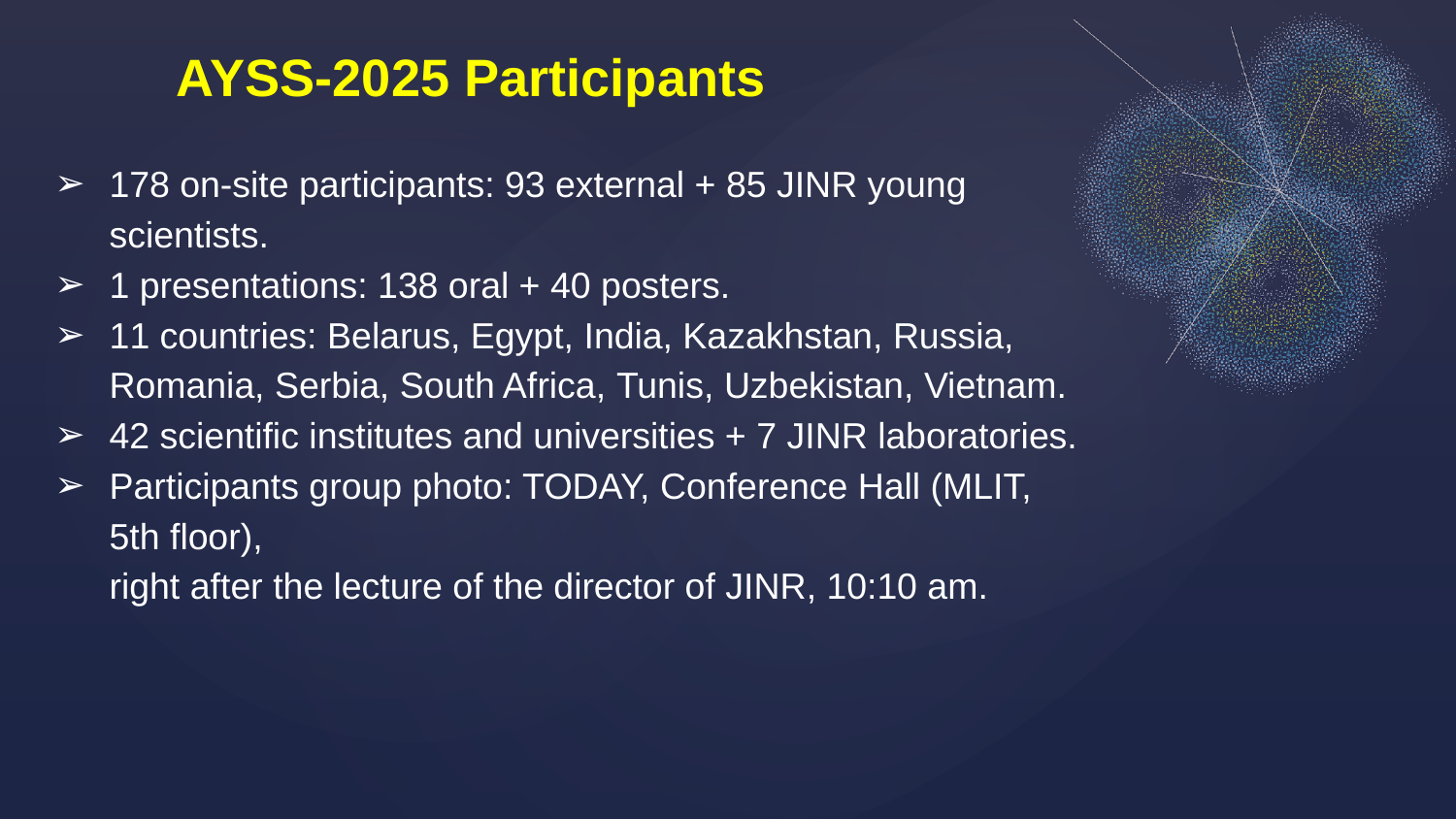

AYSS-2025 Participants
178 on-site participants: 93 external + 85 JINR young scientists.
1 presentations: 138 oral + 40 posters.
11 countries: Belarus, Egypt, India, Kazakhstan, Russia,  Romania, Serbia, South Africa, Tunis, Uzbekistan, Vietnam.
42 scientific institutes and universities + 7 JINR laboratories.
Participants group photo: TODAY, Conference Hall (MLIT, 5th floor),
right after the lecture of the director of JINR, 10:10 am.